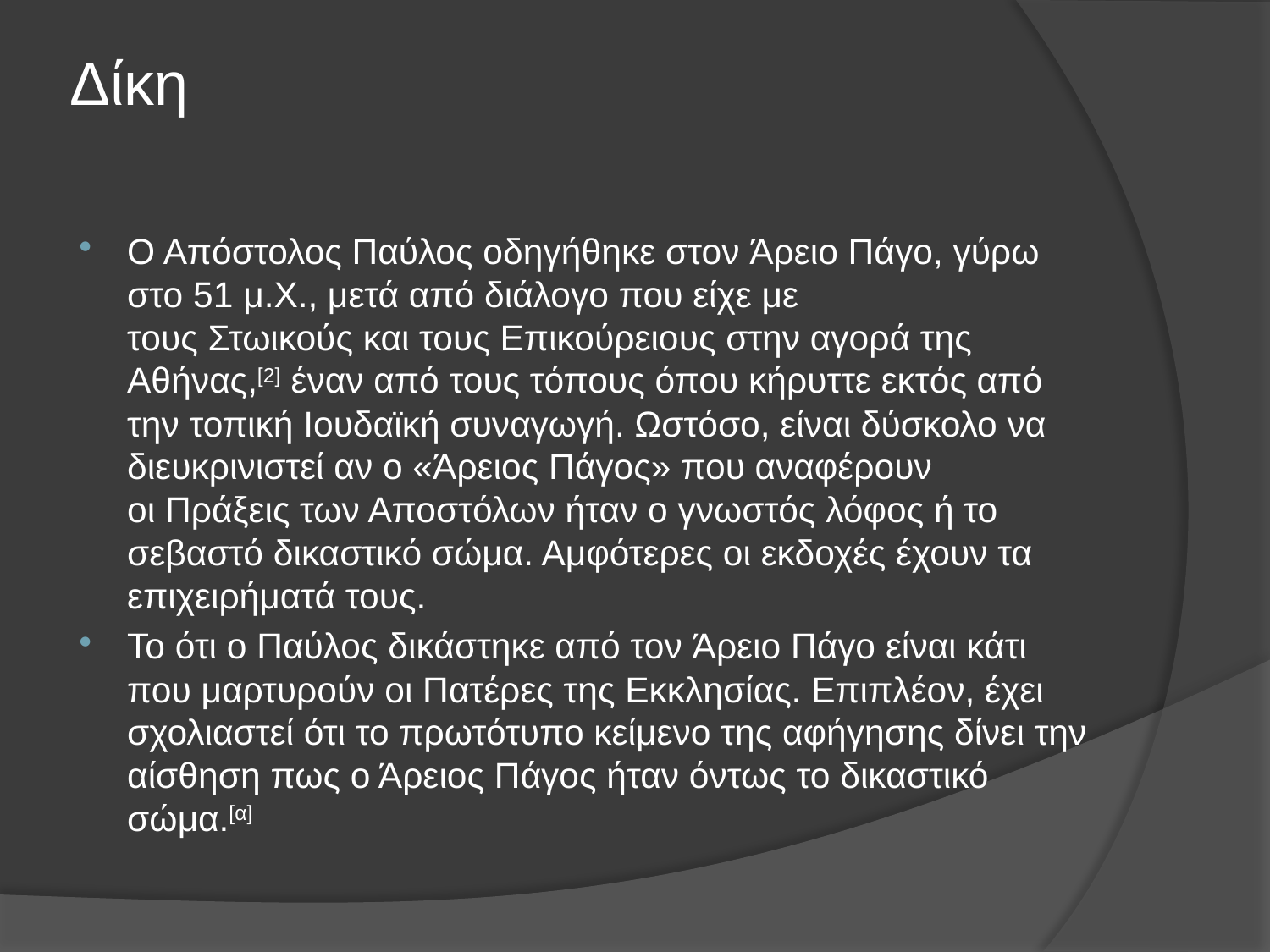

# Δίκη
Ο Απόστολος Παύλος οδηγήθηκε στον Άρειο Πάγο, γύρω στο 51 μ.Χ., μετά από διάλογο που είχε με τους Στωικούς και τους Επικούρειους στην αγορά της Αθήνας,[2] έναν από τους τόπους όπου κήρυττε εκτός από την τοπική Ιουδαϊκή συναγωγή. Ωστόσο, είναι δύσκολο να διευκρινιστεί αν ο «Άρειος Πάγος» που αναφέρουν οι Πράξεις των Αποστόλων ήταν ο γνωστός λόφος ή το σεβαστό δικαστικό σώμα. Αμφότερες οι εκδοχές έχουν τα επιχειρήματά τους.
Το ότι ο Παύλος δικάστηκε από τον Άρειο Πάγο είναι κάτι που μαρτυρούν οι Πατέρες της Εκκλησίας. Επιπλέον, έχει σχολιαστεί ότι το πρωτότυπο κείμενο της αφήγησης δίνει την αίσθηση πως ο Άρειος Πάγος ήταν όντως το δικαστικό σώμα.[α]